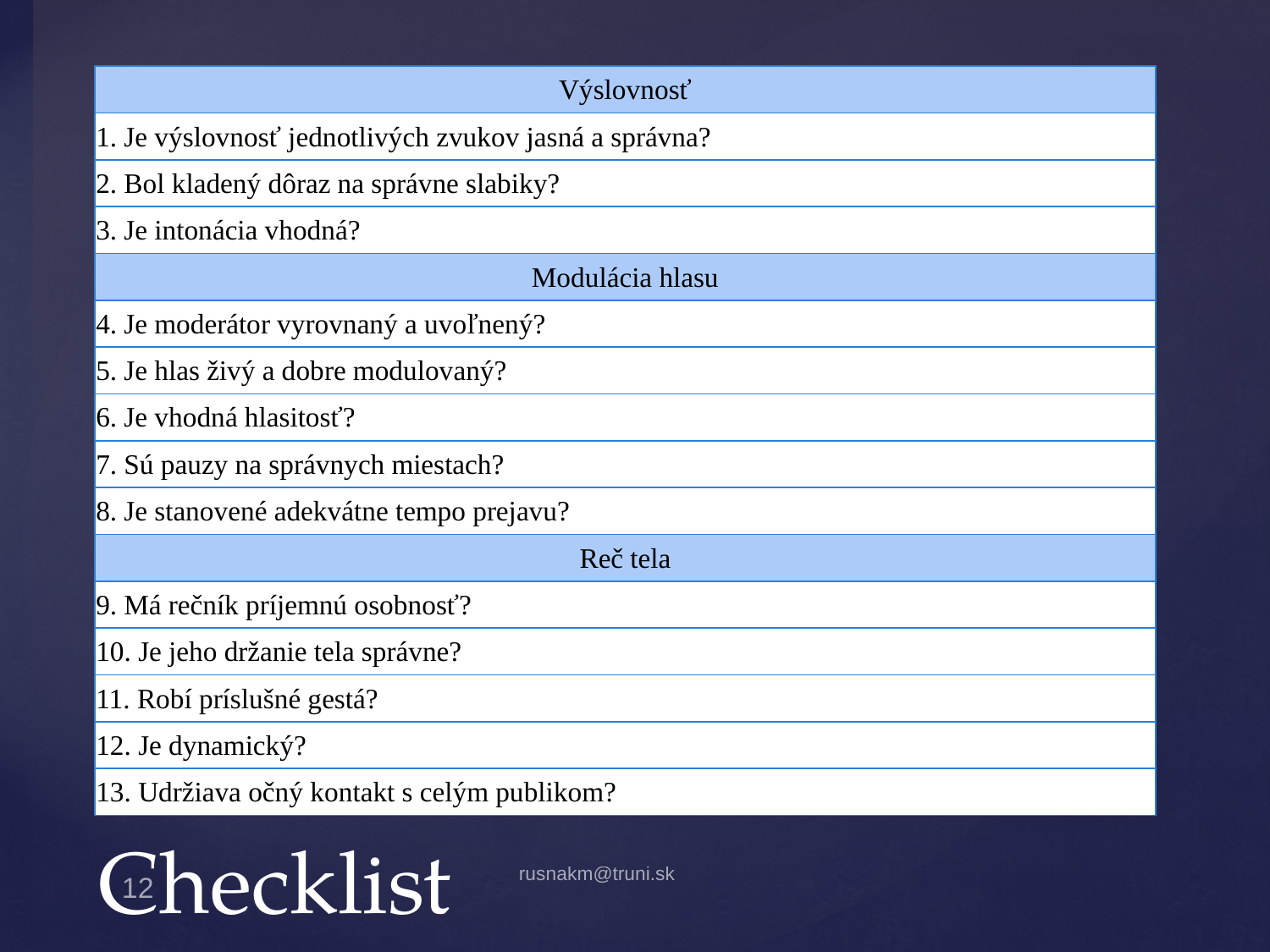

| Výslovnosť |
| --- |
| 1. Je výslovnosť jednotlivých zvukov jasná a správna? |
| 2. Bol kladený dôraz na správne slabiky? |
| 3. Je intonácia vhodná? |
| Modulácia hlasu |
| 4. Je moderátor vyrovnaný a uvoľnený? |
| 5. Je hlas živý a dobre modulovaný? |
| 6. Je vhodná hlasitosť? |
| 7. Sú pauzy na správnych miestach? |
| 8. Je stanovené adekvátne tempo prejavu? |
| Reč tela |
| 9. Má rečník príjemnú osobnosť? |
| 10. Je jeho držanie tela správne? |
| 11. Robí príslušné gestá? |
| 12. Je dynamický? |
| 13. Udržiava očný kontakt s celým publikom? |
# Checklist
rusnakm@truni.sk
12